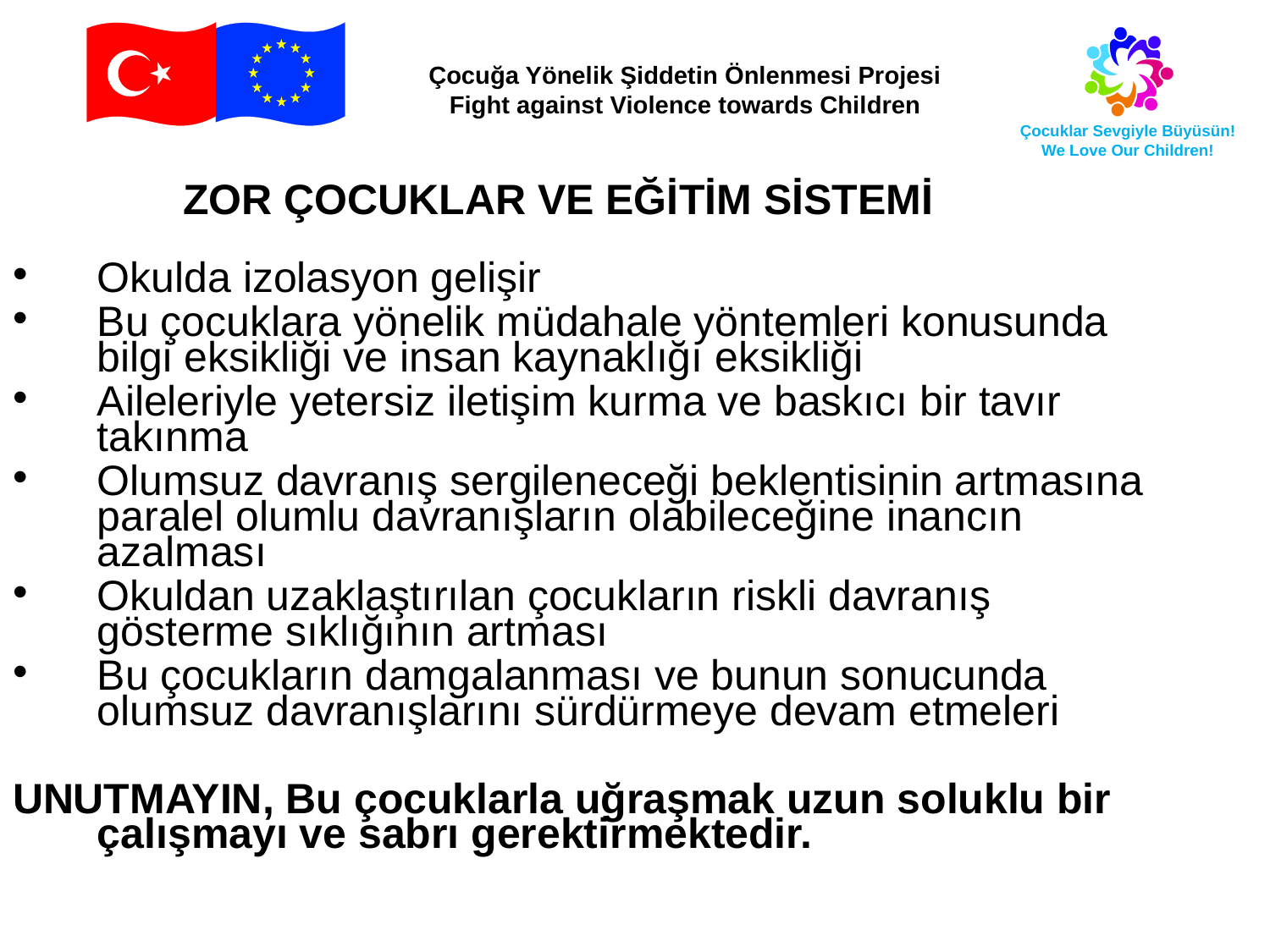

ZOR ÇOCUKLAR VE EĞİTİM SİSTEMİ
Okulda izolasyon gelişir
Bu çocuklara yönelik müdahale yöntemleri konusunda bilgi eksikliği ve insan kaynaklığı eksikliği
Aileleriyle yetersiz iletişim kurma ve baskıcı bir tavır takınma
Olumsuz davranış sergileneceği beklentisinin artmasına paralel olumlu davranışların olabileceğine inancın azalması
Okuldan uzaklaştırılan çocukların riskli davranış gösterme sıklığının artması
Bu çocukların damgalanması ve bunun sonucunda olumsuz davranışlarını sürdürmeye devam etmeleri

UNUTMAYIN, Bu çocuklarla uğraşmak uzun soluklu bir çalışmayı ve sabrı gerektirmektedir.